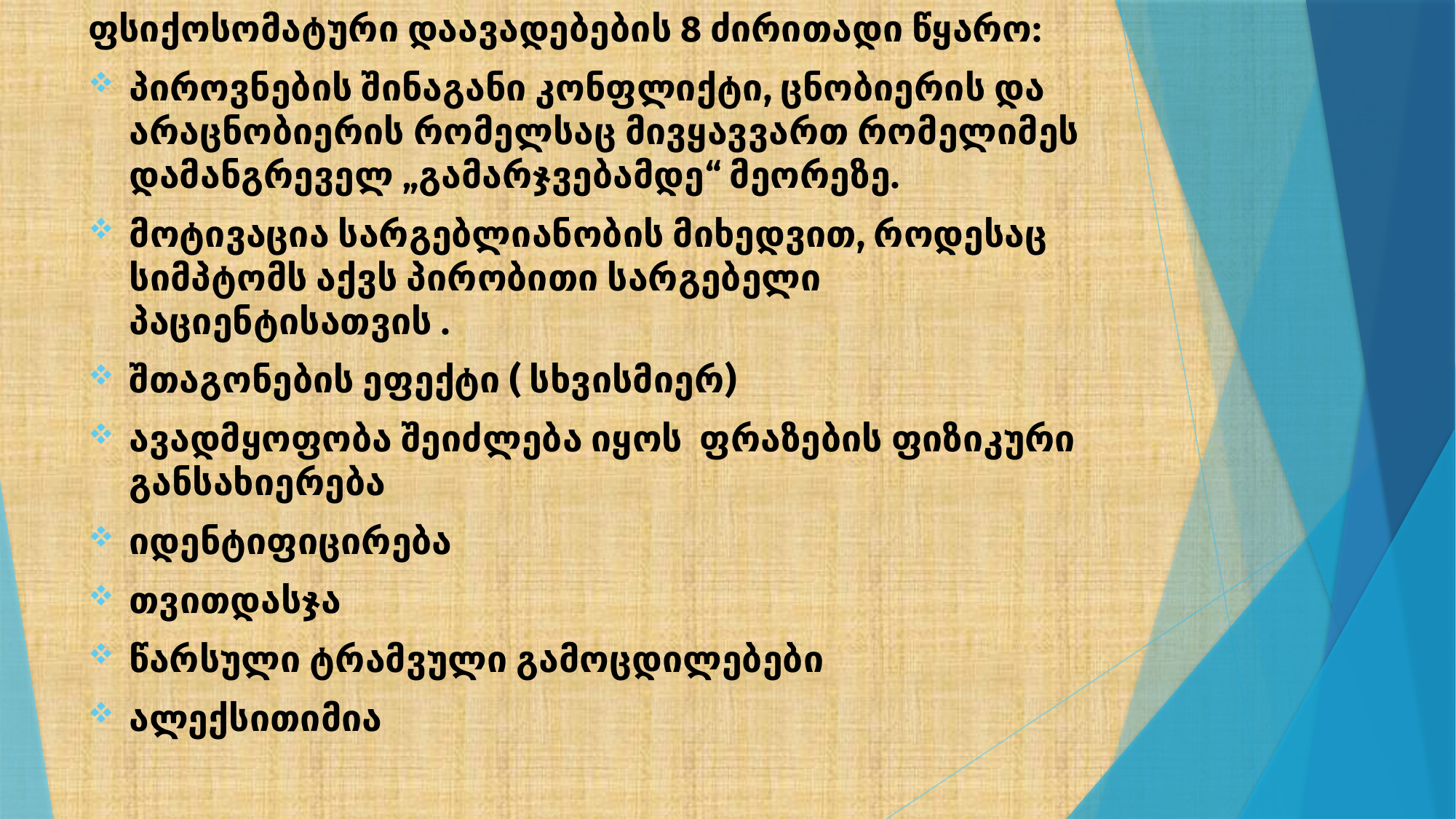

ფსიქოსომატური დაავადებების 8 ძირითადი წყარო:
პიროვნების შინაგანი კონფლიქტი, ცნობიერის და არაცნობიერის რომელსაც მივყავვართ რომელიმეს დამანგრეველ „გამარჯვებამდე“ მეორეზე.
მოტივაცია სარგებლიანობის მიხედვით, როდესაც სიმპტომს აქვს პირობითი სარგებელი პაციენტისათვის .
შთაგონების ეფექტი ( სხვისმიერ)
ავადმყოფობა შეიძლება იყოს  ფრაზების ფიზიკური განსახიერება
იდენტიფიცირება
თვითდასჯა
წარსული ტრამვული გამოცდილებები
ალექსითიმია